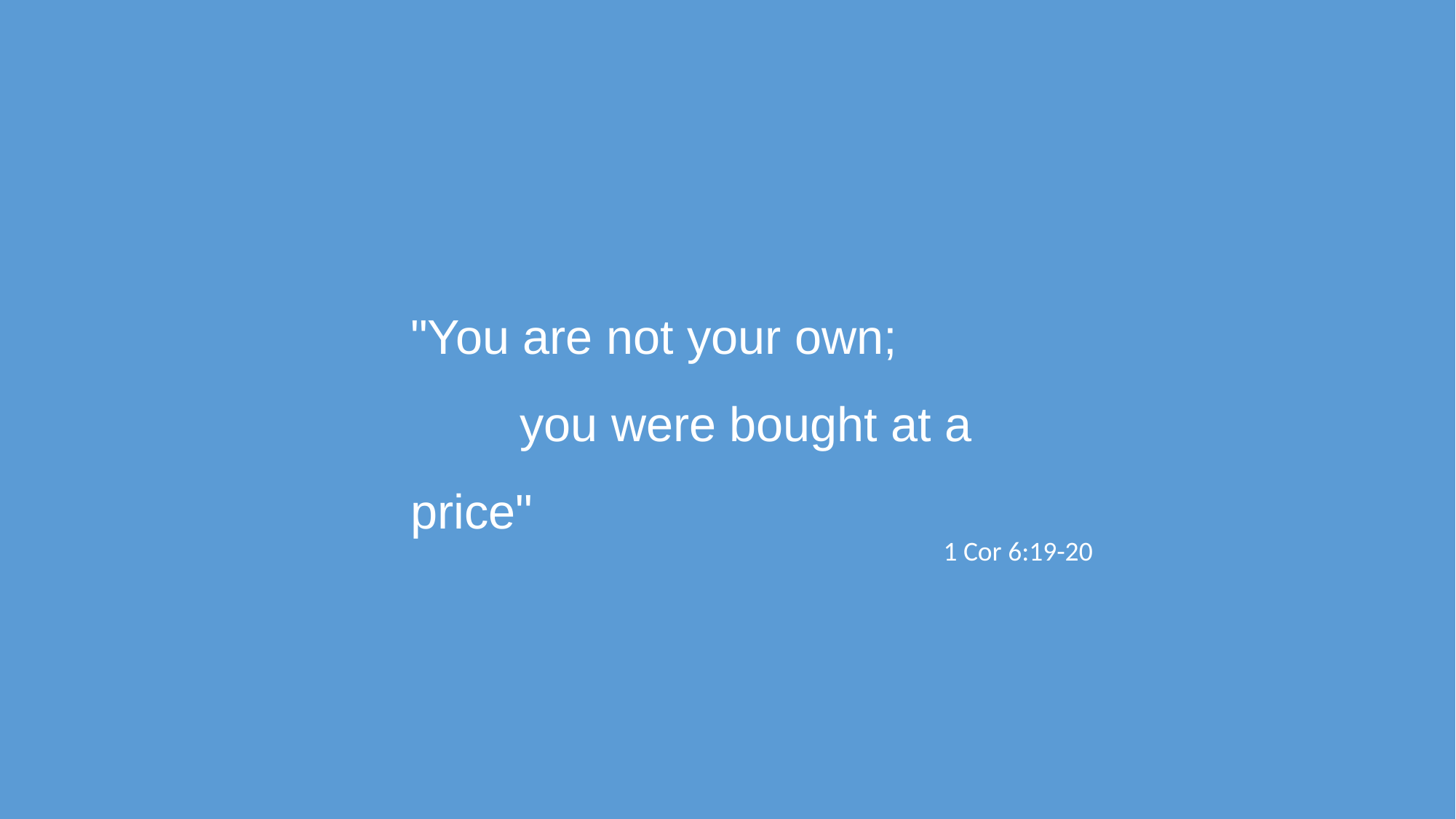

"You are not your own;
	you were bought at a price"
1 Cor 6:19-20